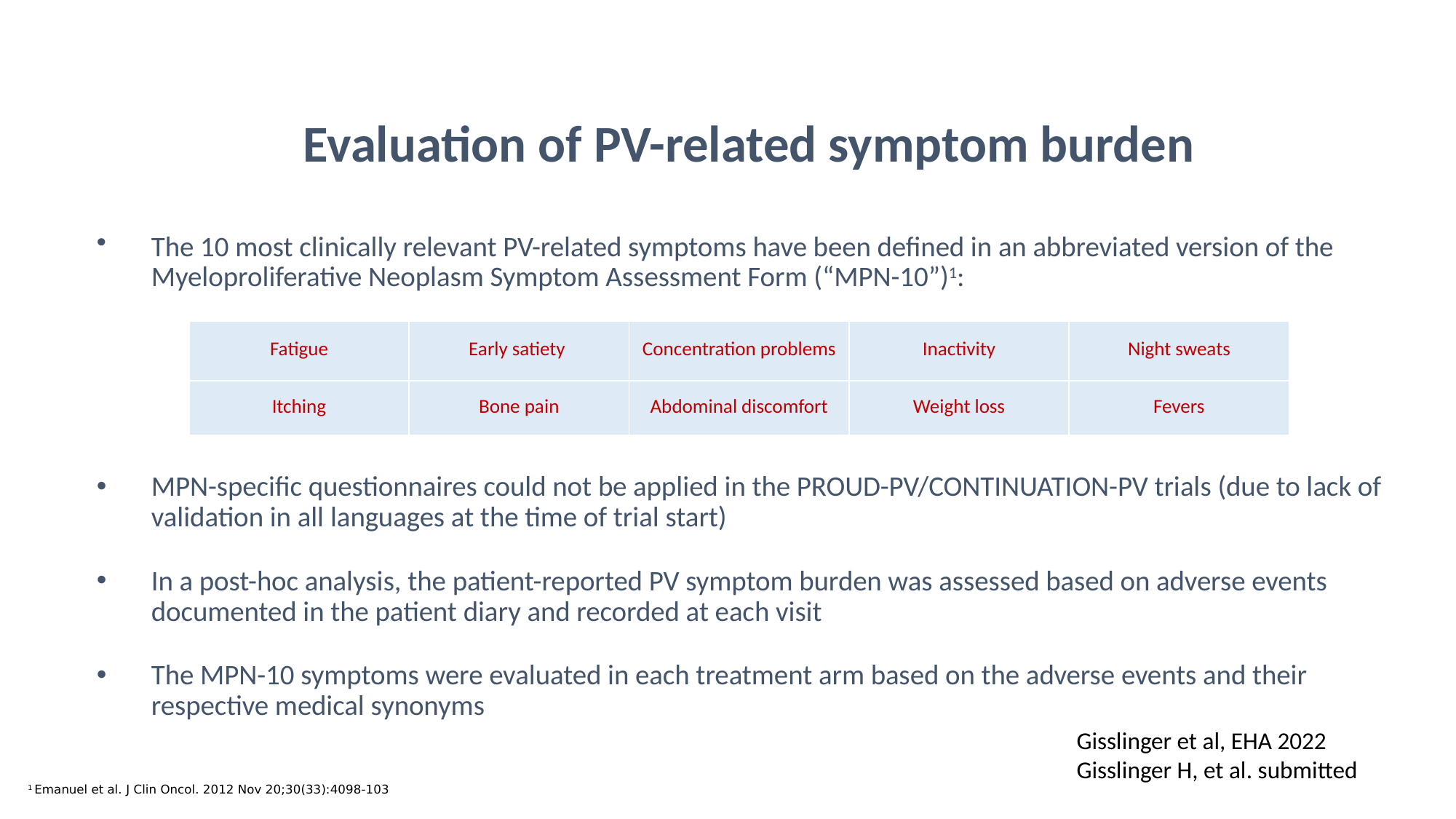

# Evaluation of PV-related symptom burden
The 10 most clinically relevant PV-related symptoms have been defined in an abbreviated version of the Myeloproliferative Neoplasm Symptom Assessment Form (“MPN-10”)1:

MPN-specific questionnaires could not be applied in the PROUD-PV/CONTINUATION-PV trials (due to lack of validation in all languages at the time of trial start)
In a post-hoc analysis, the patient-reported PV symptom burden was assessed based on adverse events documented in the patient diary and recorded at each visit
The MPN-10 symptoms were evaluated in each treatment arm based on the adverse events and their respective medical synonyms
| Fatigue | Early satiety | Concentration problems | Inactivity | Night sweats |
| --- | --- | --- | --- | --- |
| Itching | Bone pain | Abdominal discomfort | Weight loss | Fevers |
Gisslinger et al, EHA 2022
Gisslinger H, et al. submitted
1 Emanuel et al. J Clin Oncol. 2012 Nov 20;30(33):4098-103